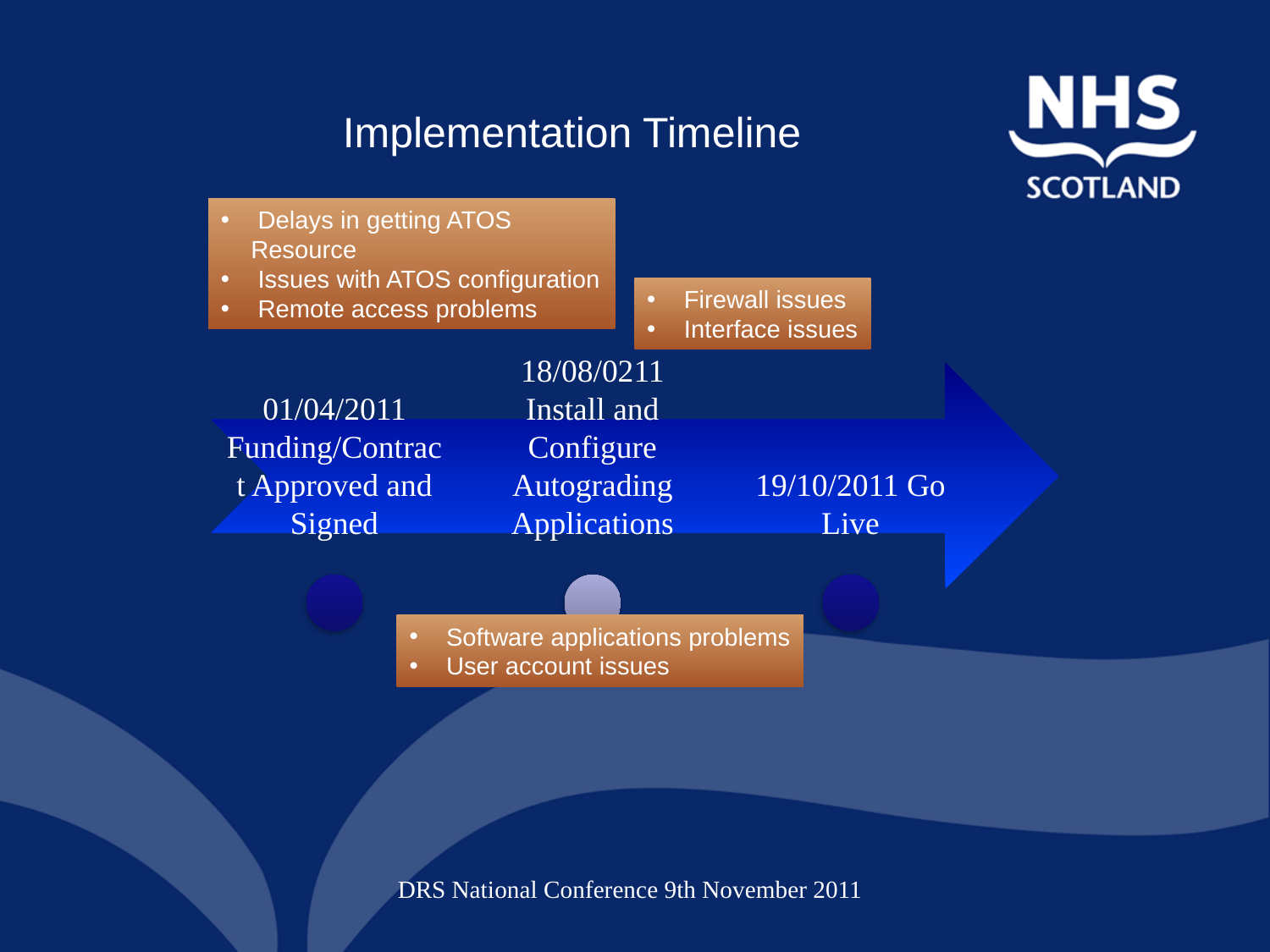

Implementation Timeline
18/08/0211 Install and Configure Autograding Applications
19/10/2011 Go Live
01/04/2011 Funding/Contract Approved and Signed
 Delays in getting ATOS Resource
 Issues with ATOS configuration
 Remote access problems
 Firewall issues
 Interface issues
 Software applications problems
 User account issues
DRS National Conference 9th November 2011